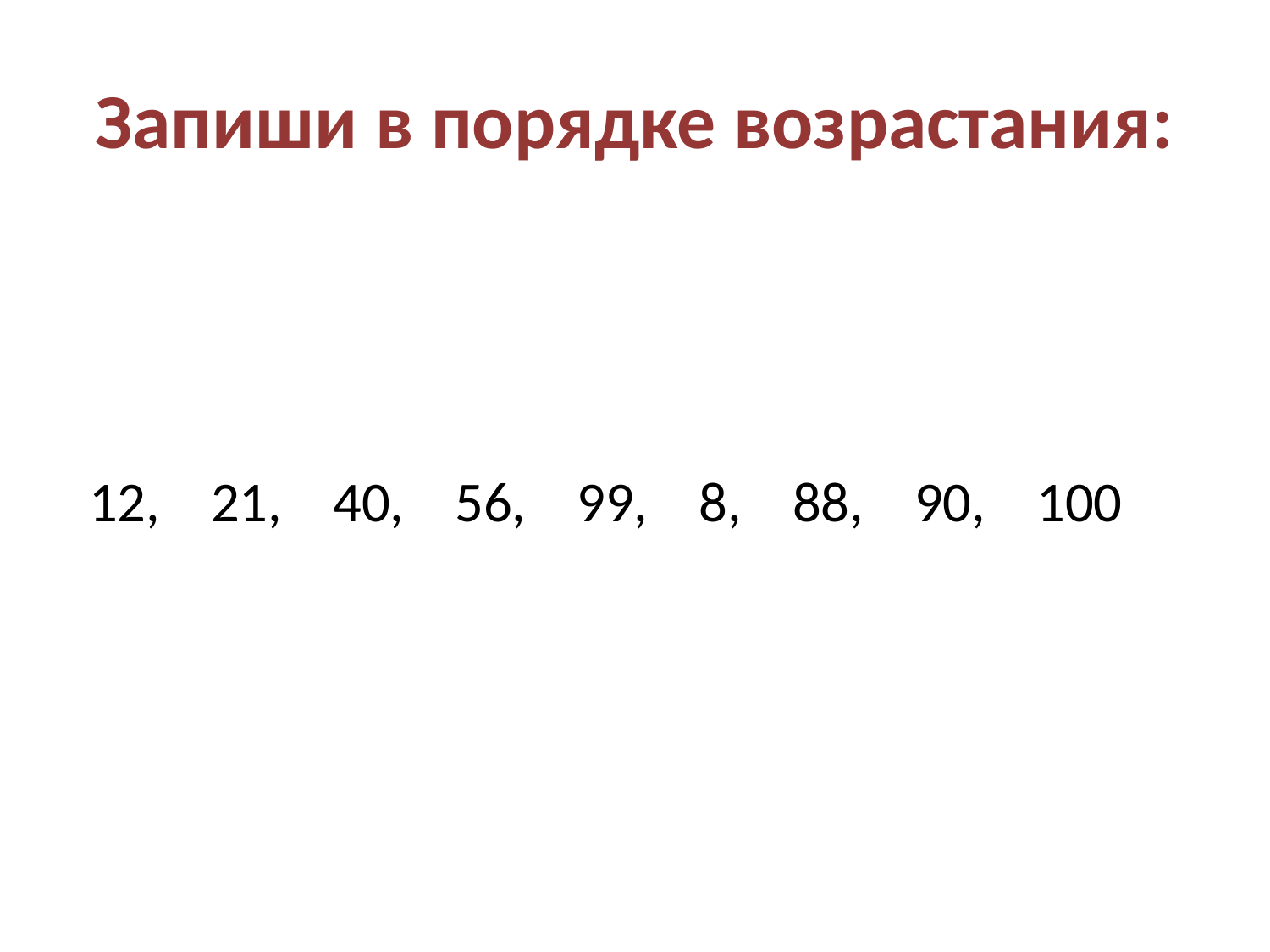

# Запиши в порядке возрастания:

 12,    21,    40,    56,    99,    8,    88,    90,    100